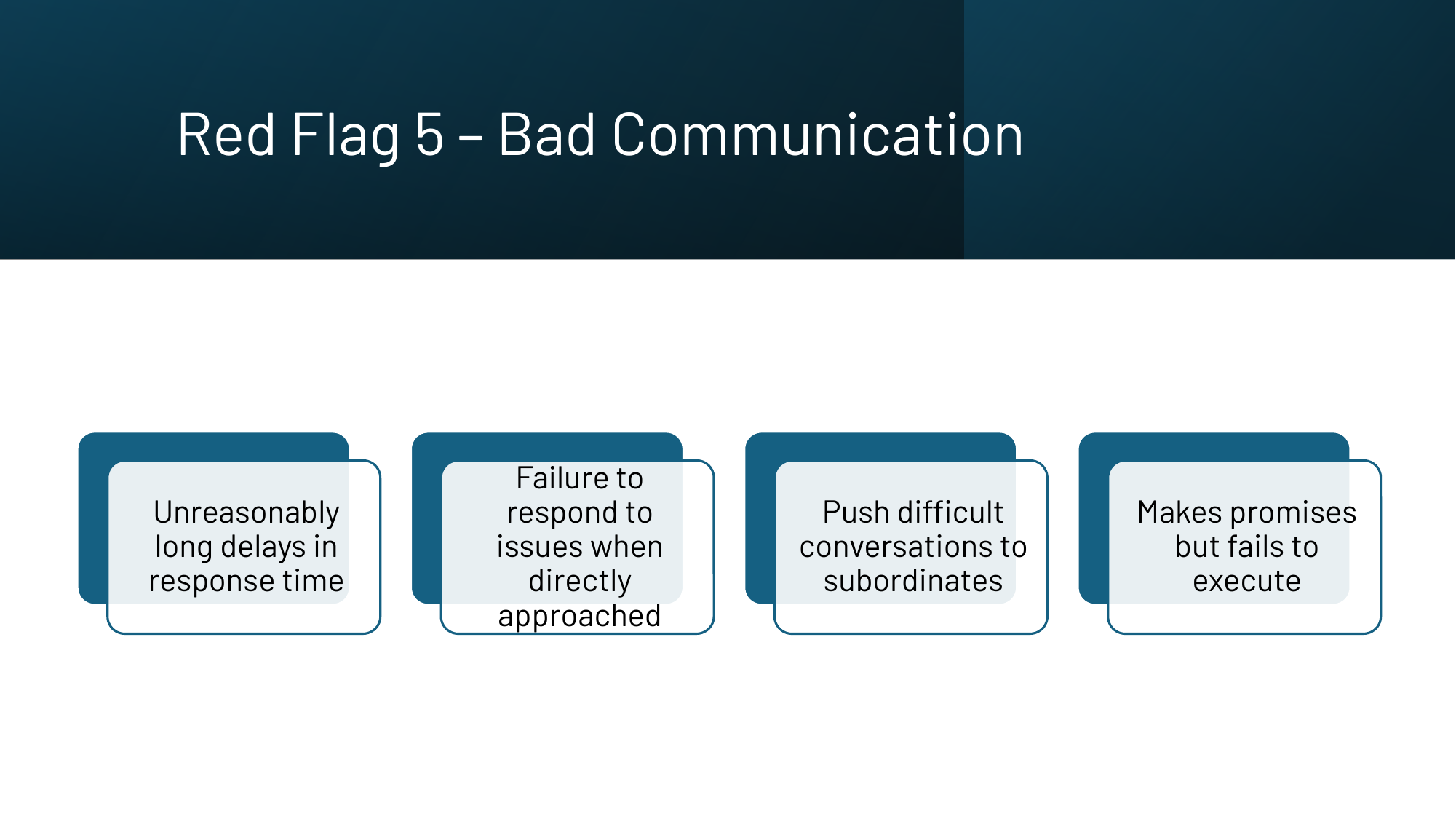

# Red Flag 5 – Bad Communication
Unreasonably long delays in response time
Failure to respond to issues when directly approached
Push difficult conversations to subordinates
Makes promises but fails to execute